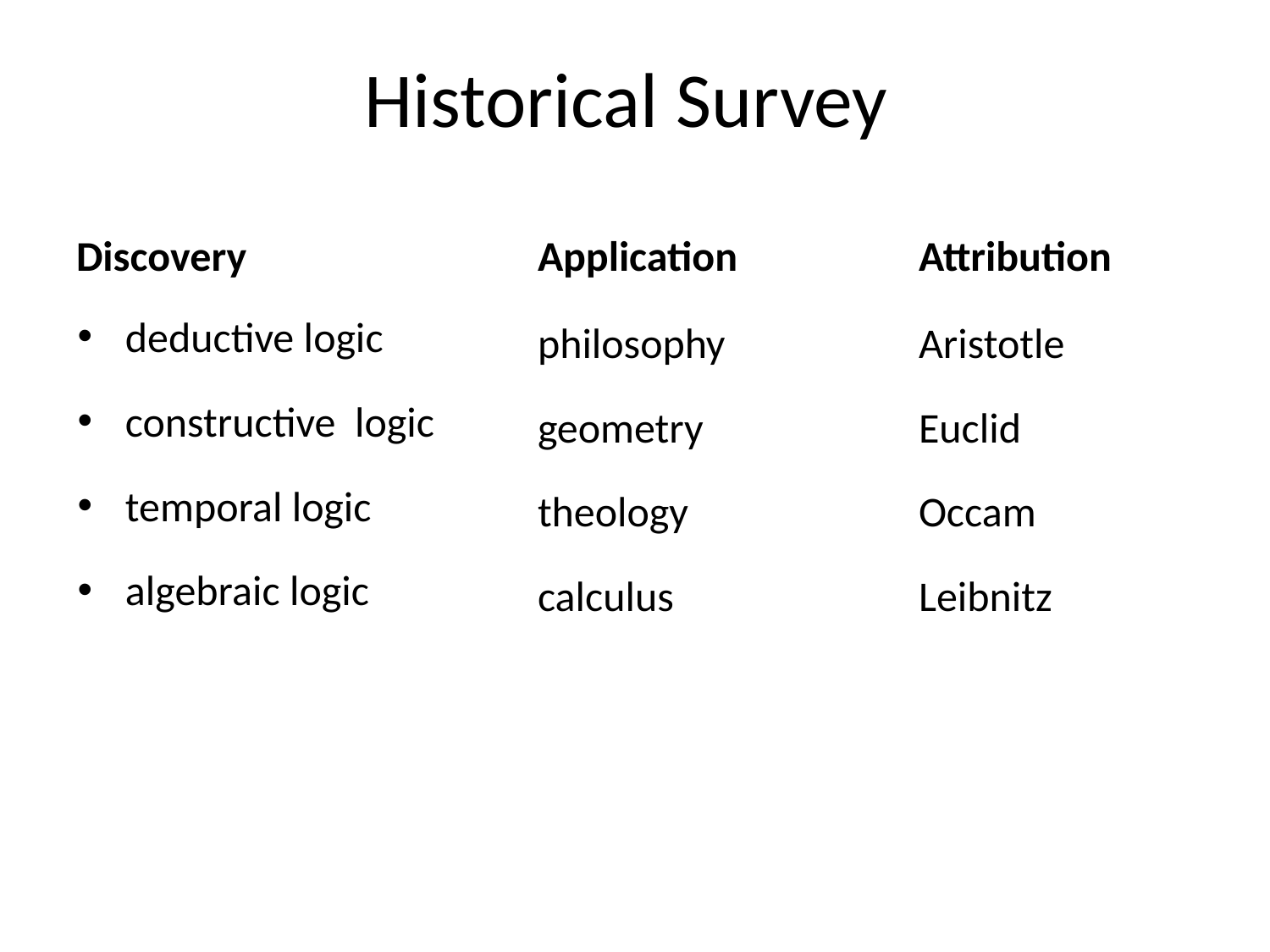

# Historical Survey
Application		Attribution
Discovery
deductive logic
constructive  logic
temporal logic
algebraic logic
philosophy		Aristotle
geometry		Euclid
theology		Occam
calculus		Leibnitz